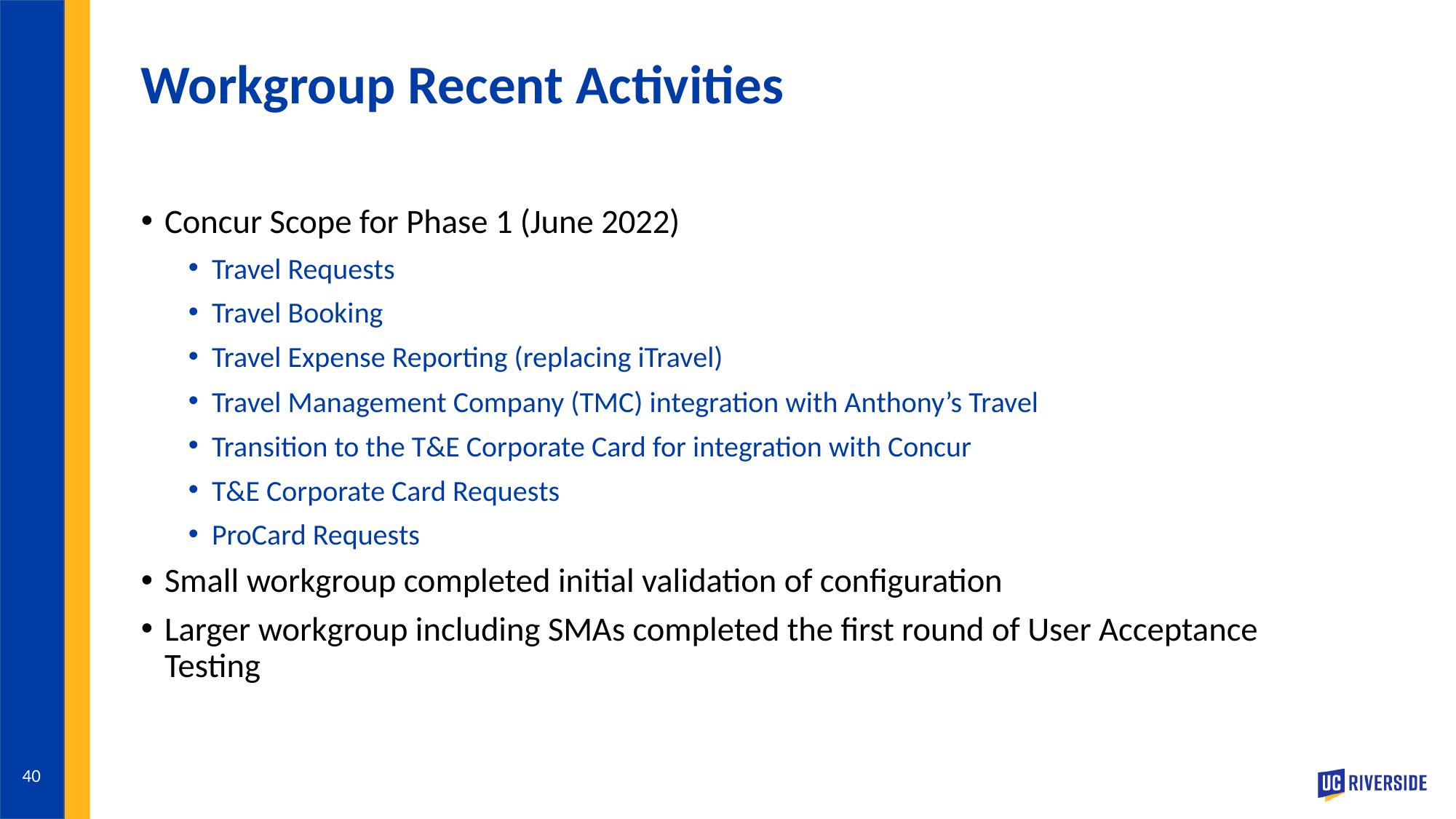

# Workgroup Recent Activities
Concur Scope for Phase 1 (June 2022)
Travel Requests
Travel Booking
Travel Expense Reporting (replacing iTravel)
Travel Management Company (TMC) integration with Anthony’s Travel
Transition to the T&E Corporate Card for integration with Concur
T&E Corporate Card Requests
ProCard Requests
Small workgroup completed initial validation of configuration
Larger workgroup including SMAs completed the first round of User Acceptance Testing

40